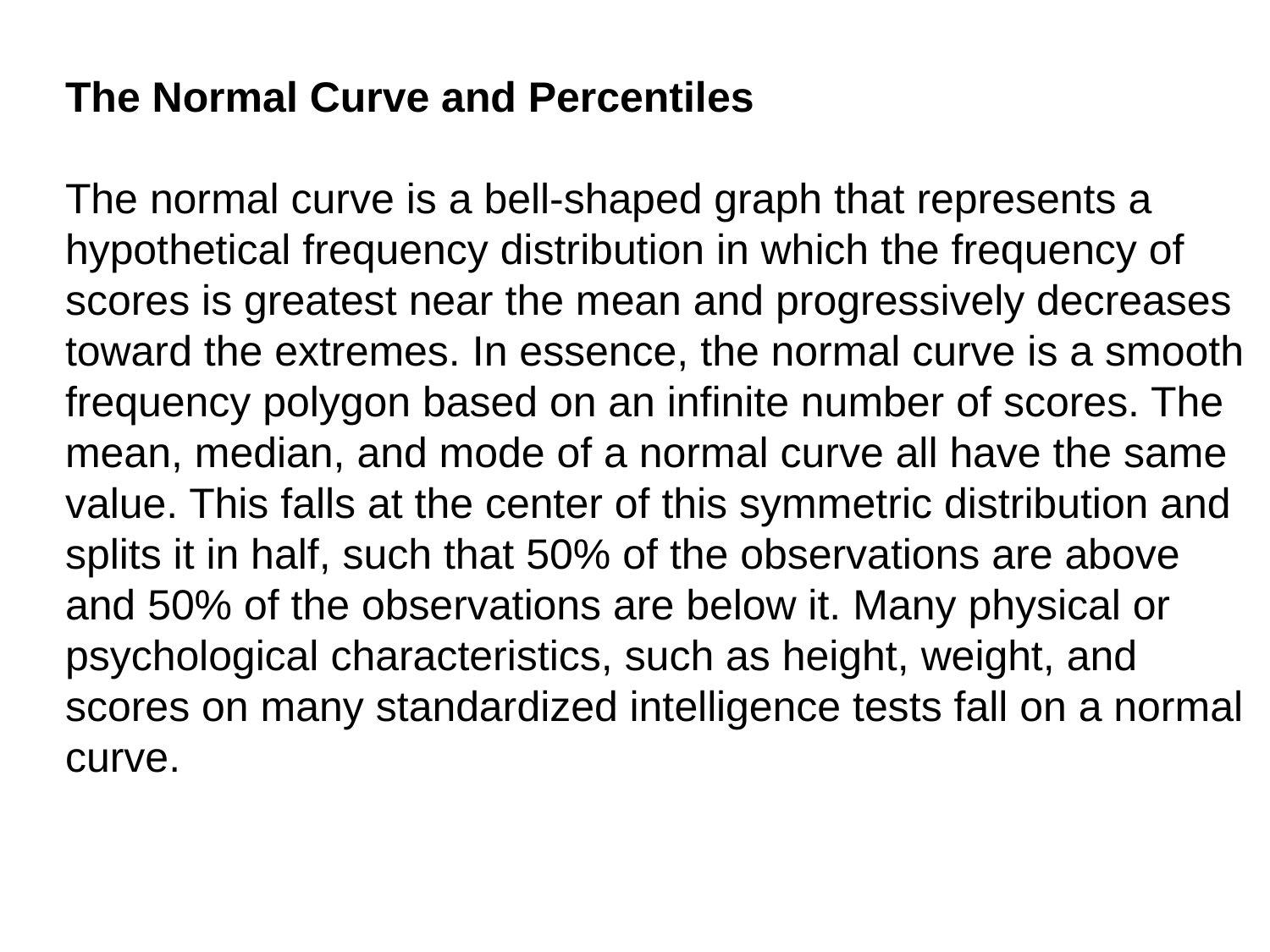

The Normal Curve and Percentiles

The normal curve is a bell-shaped graph that represents a hypothetical frequency distribution in which the frequency of scores is greatest near the mean and progressively decreases toward the extremes. In essence, the normal curve is a smooth frequency polygon based on an infinite number of scores. The mean, median, and mode of a normal curve all have the same value. This falls at the center of this symmetric distribution and splits it in half, such that 50% of the observations are above and 50% of the observations are below it. Many physical or psychological characteristics, such as height, weight, and scores on many standardized intelligence tests fall on a normal curve.